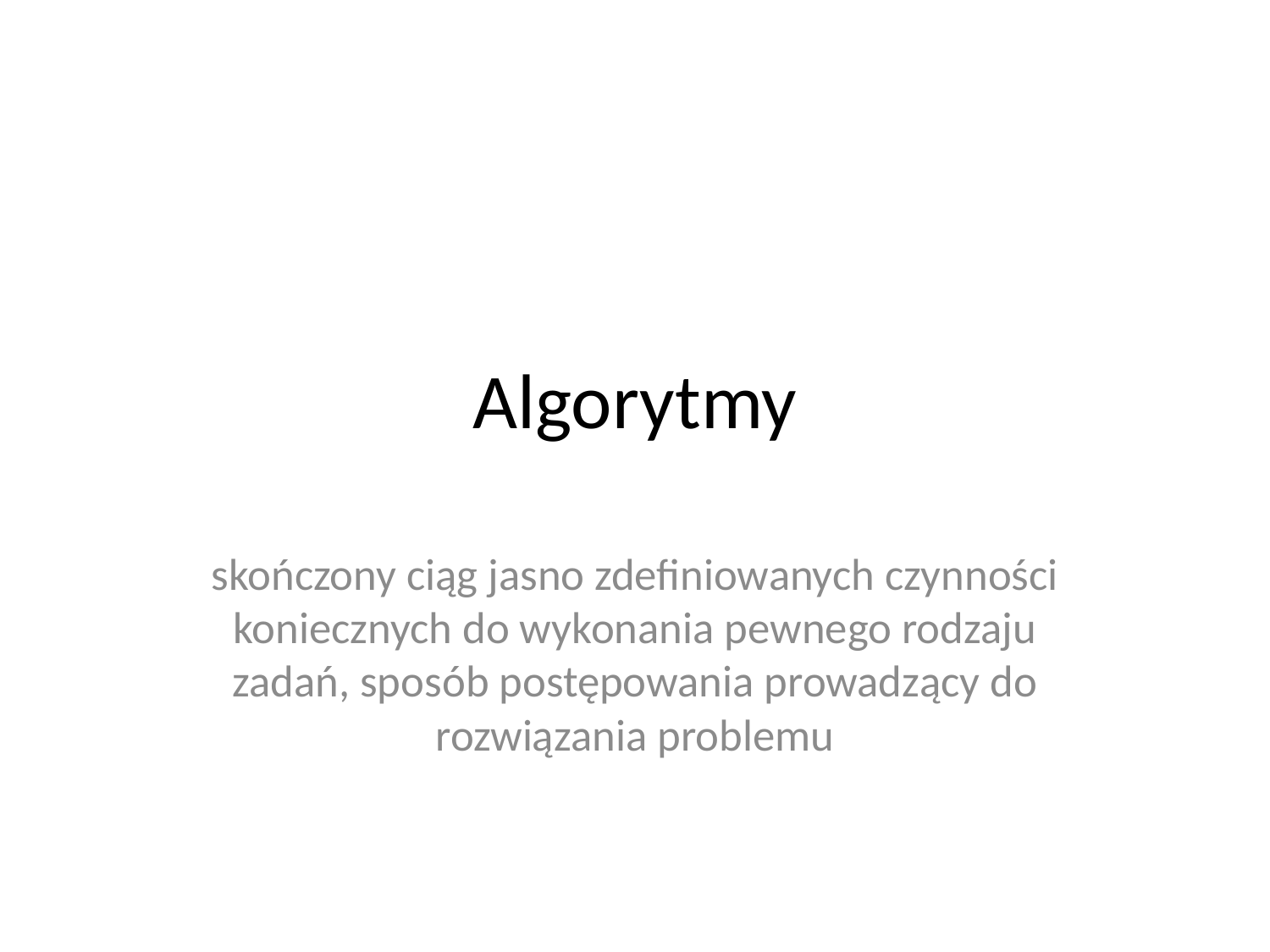

# Algorytmy
skończony ciąg jasno zdefiniowanych czynności koniecznych do wykonania pewnego rodzaju zadań, sposób postępowania prowadzący do rozwiązania problemu